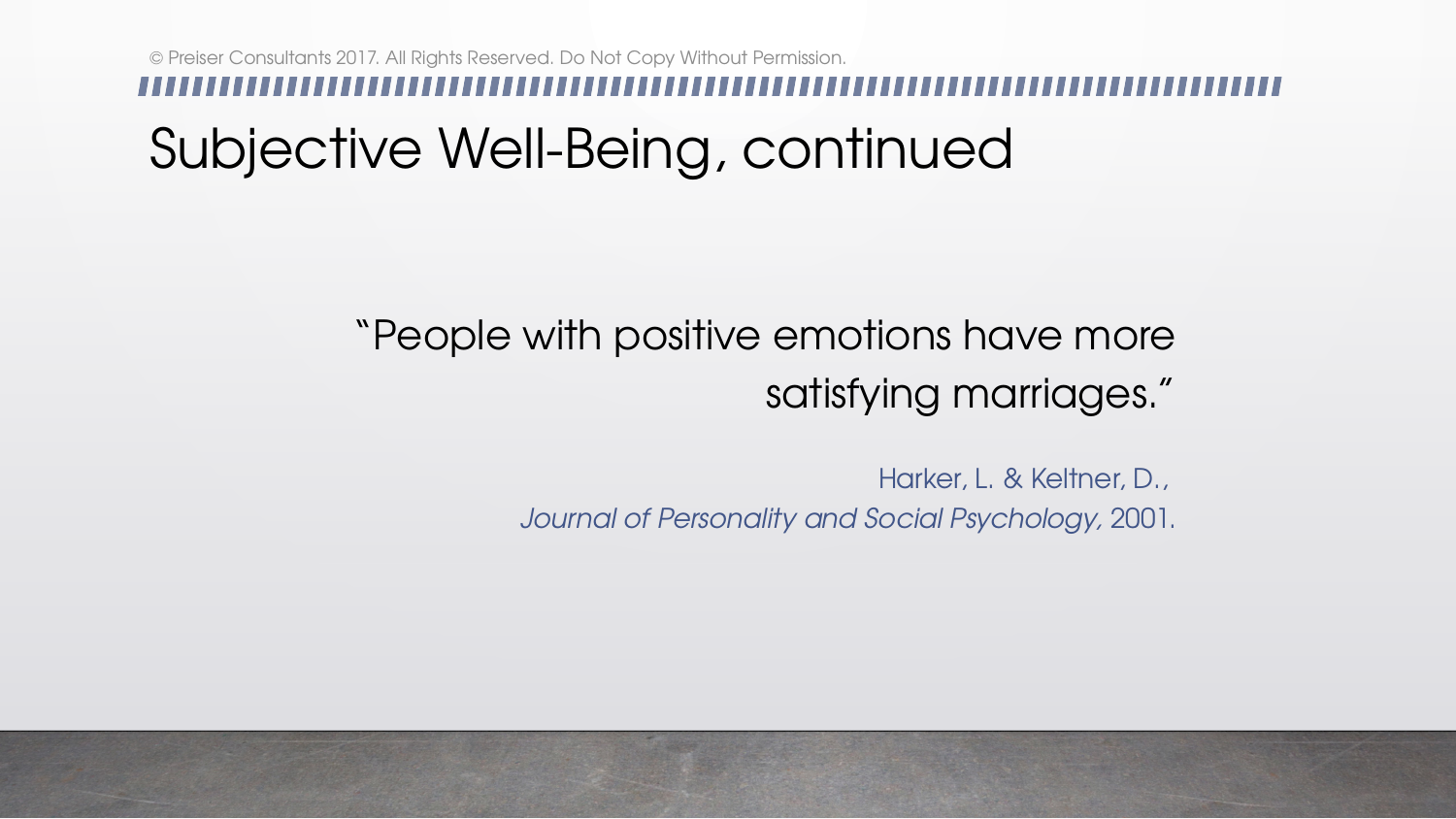

© Preiser Consultants 2017. All Rights Reserved. Do Not Copy Without Permission.
# Subjective Well-Being, continued

“People with positive emotions have more satisfying marriages.”
Harker, L. & Keltner, D.,
Journal of Personality and Social Psychology, 2001.